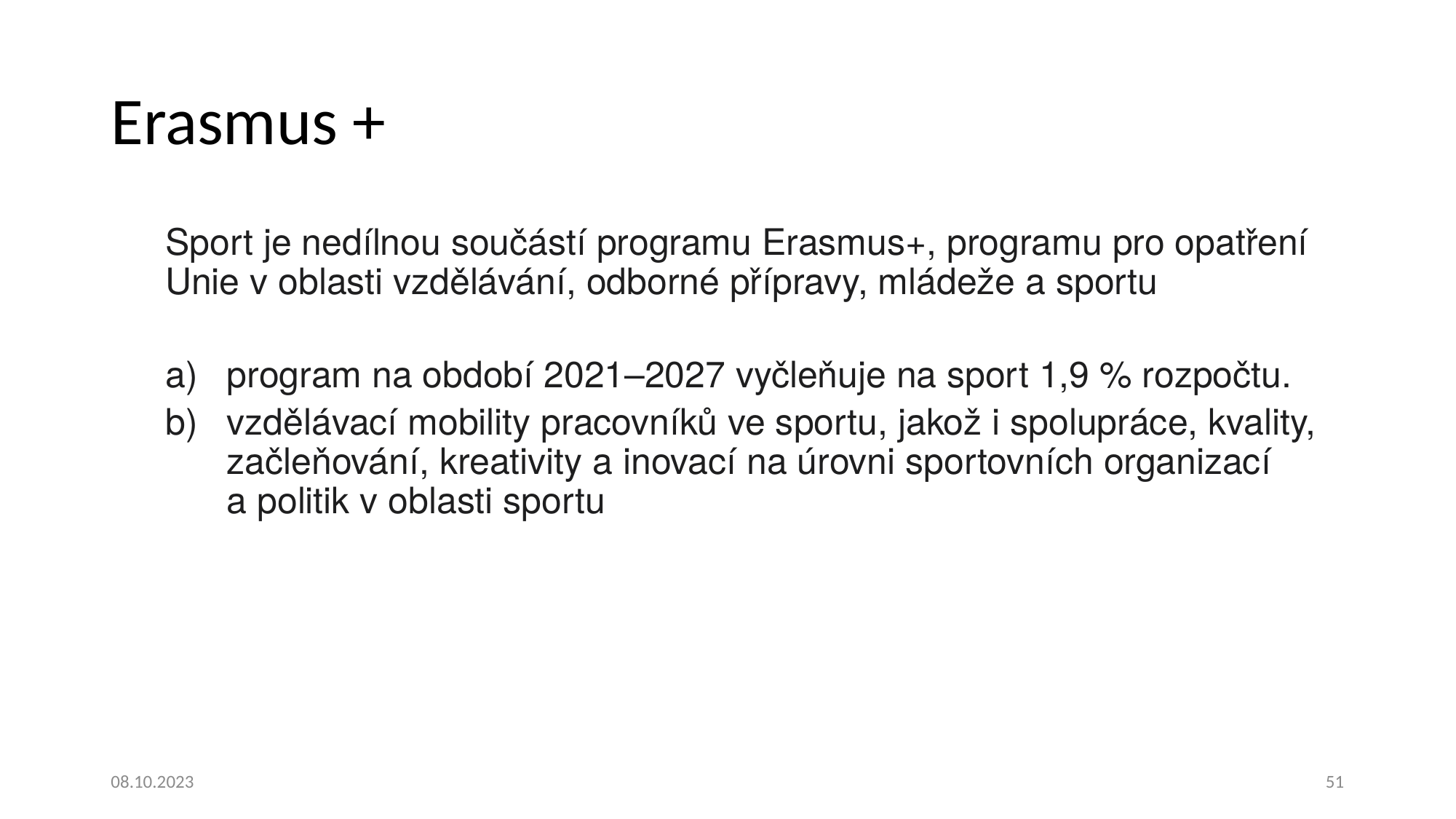

# Erasmus +
Sport je nedílnou součástí programu Erasmus+, programu pro opatření Unie v oblasti vzdělávání, odborné přípravy, mládeže a sportu

program na období 2021–2027 vyčleňuje na sport 1,9 % rozpočtu.
vzdělávací mobility pracovníků ve sportu, jakož i spolupráce, kvality, začleňování, kreativity a inovací na úrovni sportovních organizací a politik v oblasti sportu

08.10.2023
51